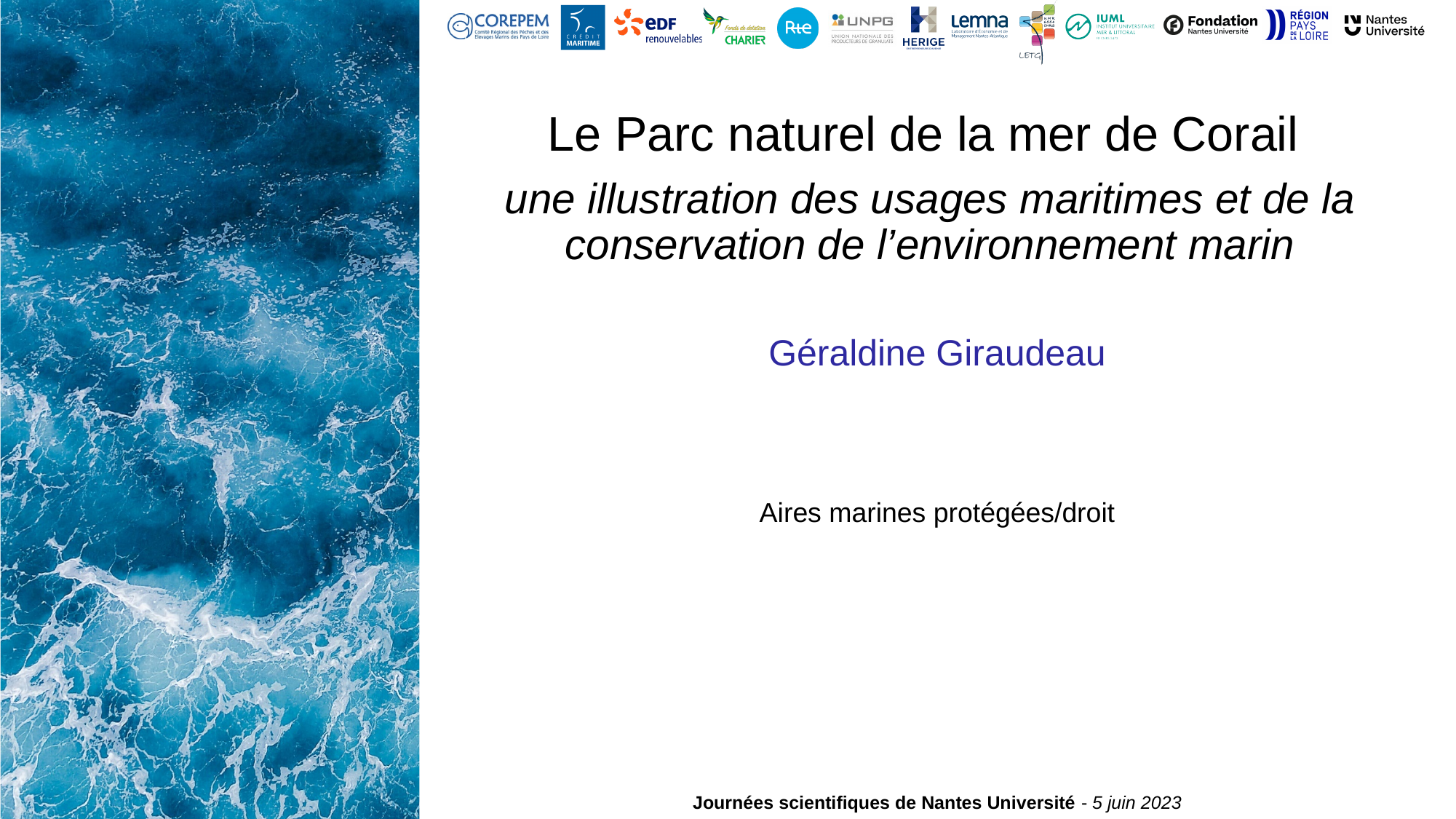

Le Parc naturel de la mer de Corail
une illustration des usages maritimes et de la conservation de l’environnement marin
Géraldine Giraudeau
Aires marines protégées/droit